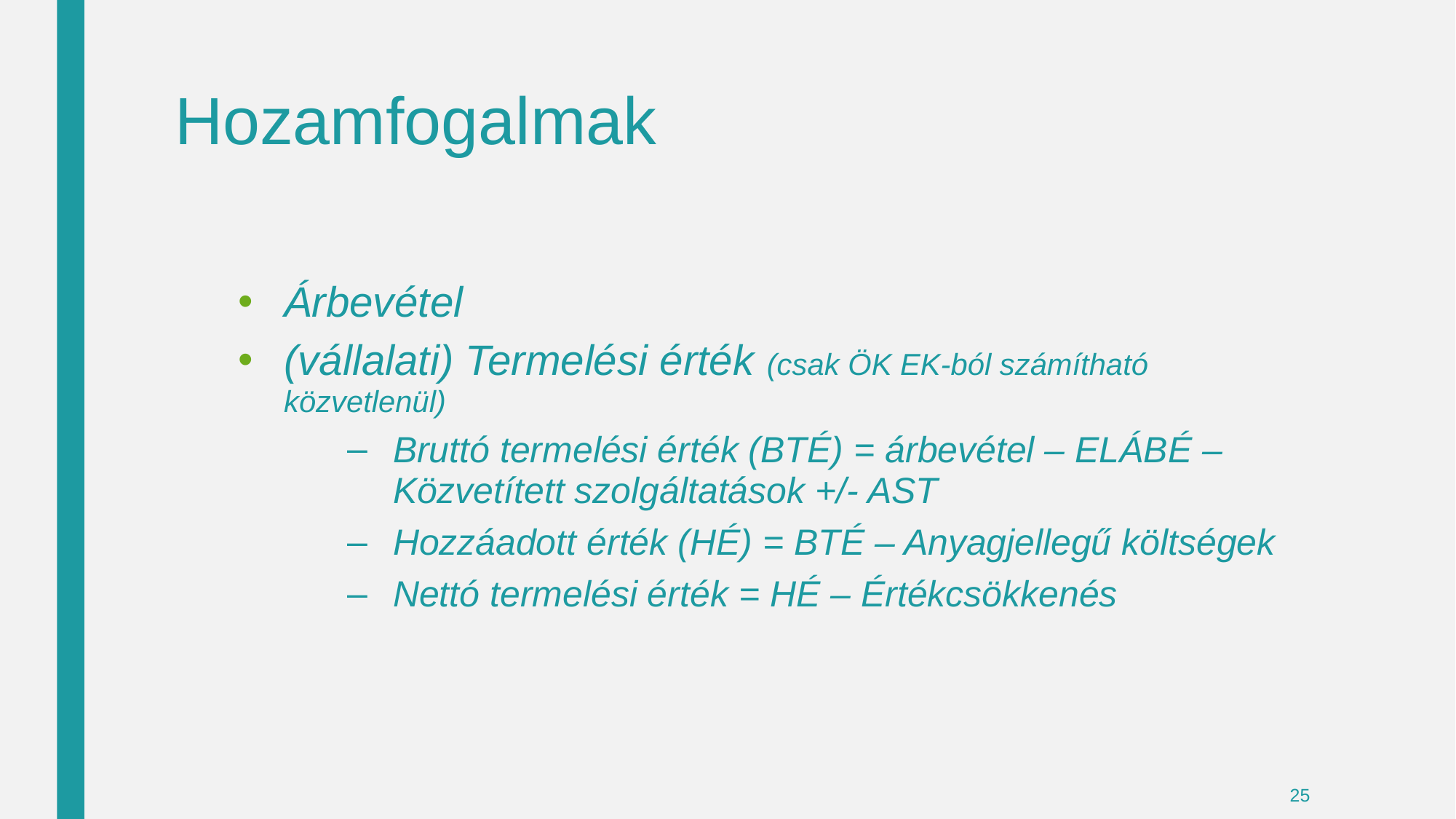

# Hozamfogalmak
Árbevétel
(vállalati) Termelési érték (csak ÖK EK-ból számítható közvetlenül)
Bruttó termelési érték (BTÉ) = árbevétel – ELÁBÉ – Közvetített szolgáltatások +/- AST
Hozzáadott érték (HÉ) = BTÉ – Anyagjellegű költségek
Nettó termelési érték = HÉ – Értékcsökkenés

25